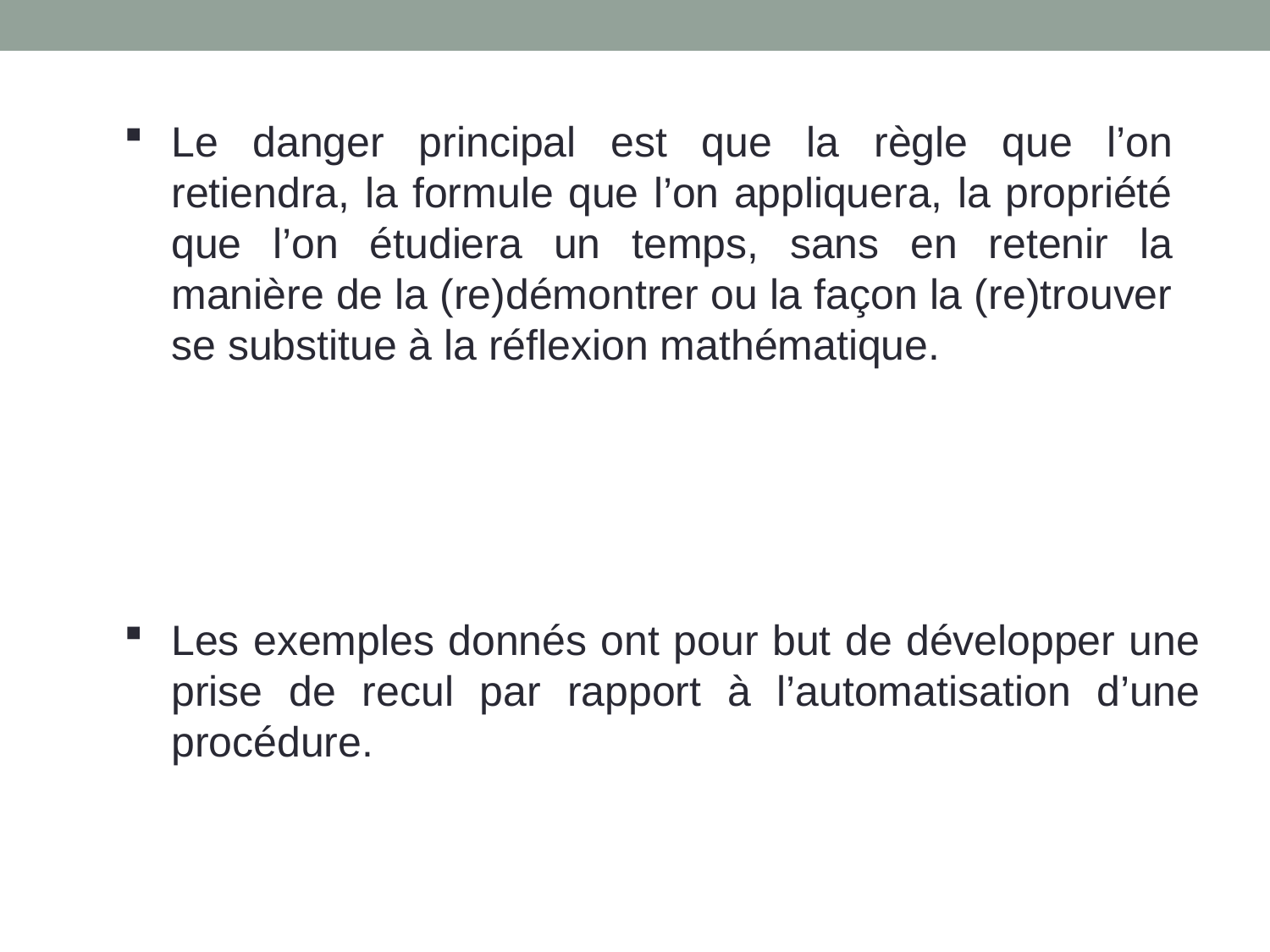

Le danger principal est que la règle que l’on retiendra, la formule que l’on appliquera, la propriété que l’on étudiera un temps, sans en retenir la manière de la (re)démontrer ou la façon la (re)trouver se substitue à la réflexion mathématique.
Les exemples donnés ont pour but de développer une prise de recul par rapport à l’automatisation d’une procédure.